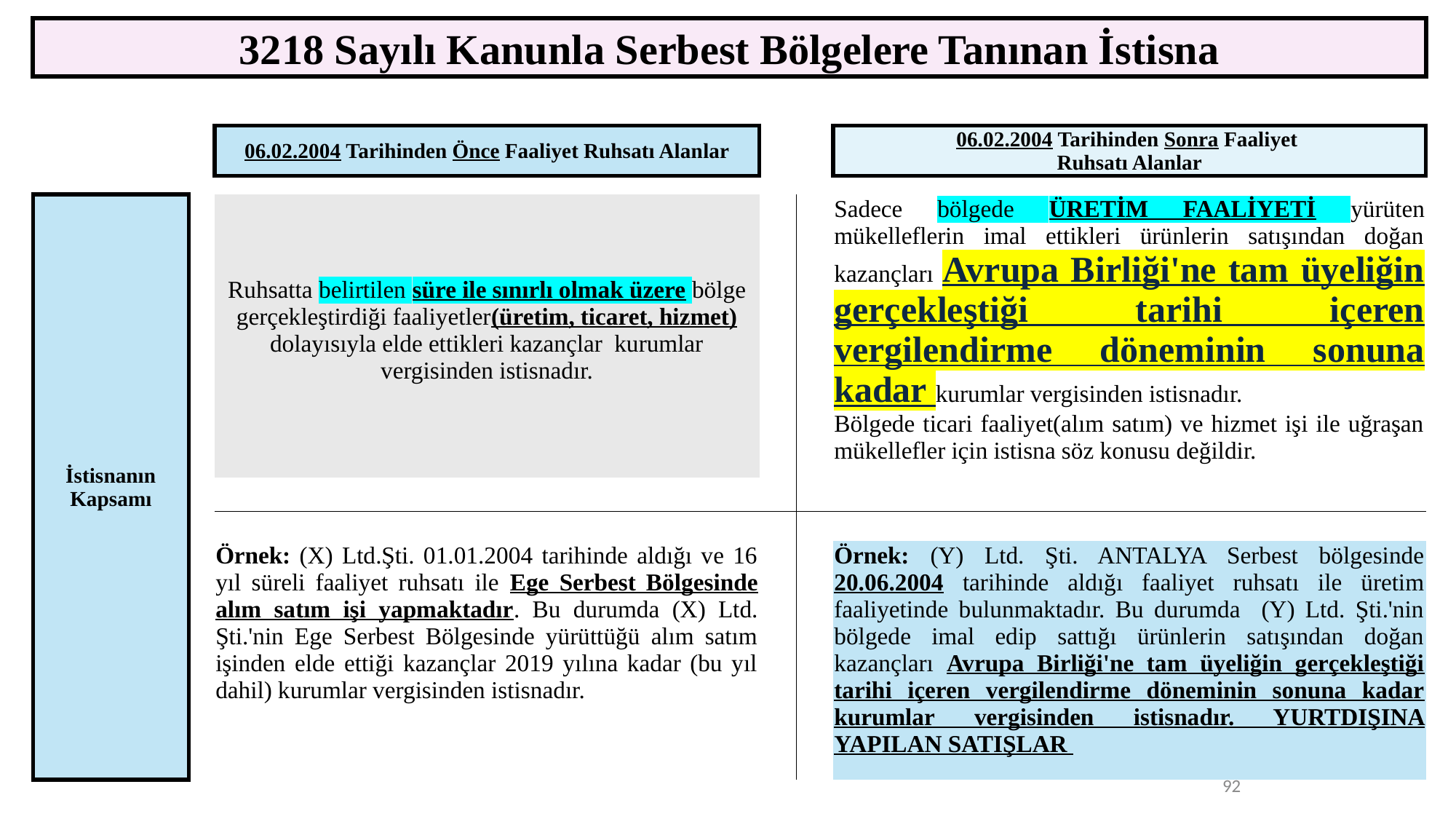

3218 Sayılı Kanunla Serbest Bölgelere Tanınan İstisna
|  |  | 06.02.2004 Tarihinden Önce Faaliyet Ruhsatı Alanlar |  |  | 06.02.2004 Tarihinden Sonra Faaliyet Ruhsatı Alanlar |
| --- | --- | --- | --- | --- | --- |
|  |  |  |  |  |  |
| İstisnanın Kapsamı |  | Ruhsatta belirtilen süre ile sınırlı olmak üzere bölge gerçekleştirdiği faaliyetler(üretim, ticaret, hizmet) dolayısıyla elde ettikleri kazançlar kurumlar vergisinden istisnadır. |  |  | Sadece bölgede ÜRETİM FAALİYETİ yürüten mükelleflerin imal ettikleri ürünlerin satışından doğan kazançları Avrupa Birliği'ne tam üyeliğin gerçekleştiği tarihi içeren vergilendirme döneminin sonuna kadar kurumlar vergisinden istisnadır. Bölgede ticari faaliyet(alım satım) ve hizmet işi ile uğraşan mükellefler için istisna söz konusu değildir. |
|  |  |  |  |  |  |
|  |  |  |  |  |  |
|  |  | Örnek: (X) Ltd.Şti. 01.01.2004 tarihinde aldığı ve 16 yıl süreli faaliyet ruhsatı ile Ege Serbest Bölgesinde alım satım işi yapmaktadır. Bu durumda (X) Ltd. Şti.'nin Ege Serbest Bölgesinde yürüttüğü alım satım işinden elde ettiği kazançlar 2019 yılına kadar (bu yıl dahil) kurumlar vergisinden istisnadır. |  |  | Örnek: (Y) Ltd. Şti. ANTALYA Serbest bölgesinde 20.06.2004 tarihinde aldığı faaliyet ruhsatı ile üretim faaliyetinde bulunmaktadır. Bu durumda (Y) Ltd. Şti.'nin bölgede imal edip sattığı ürünlerin satışından doğan kazançları Avrupa Birliği'ne tam üyeliğin gerçekleştiği tarihi içeren vergilendirme döneminin sonuna kadar kurumlar vergisinden istisnadır. YURTDIŞINA YAPILAN SATIŞLAR |
92